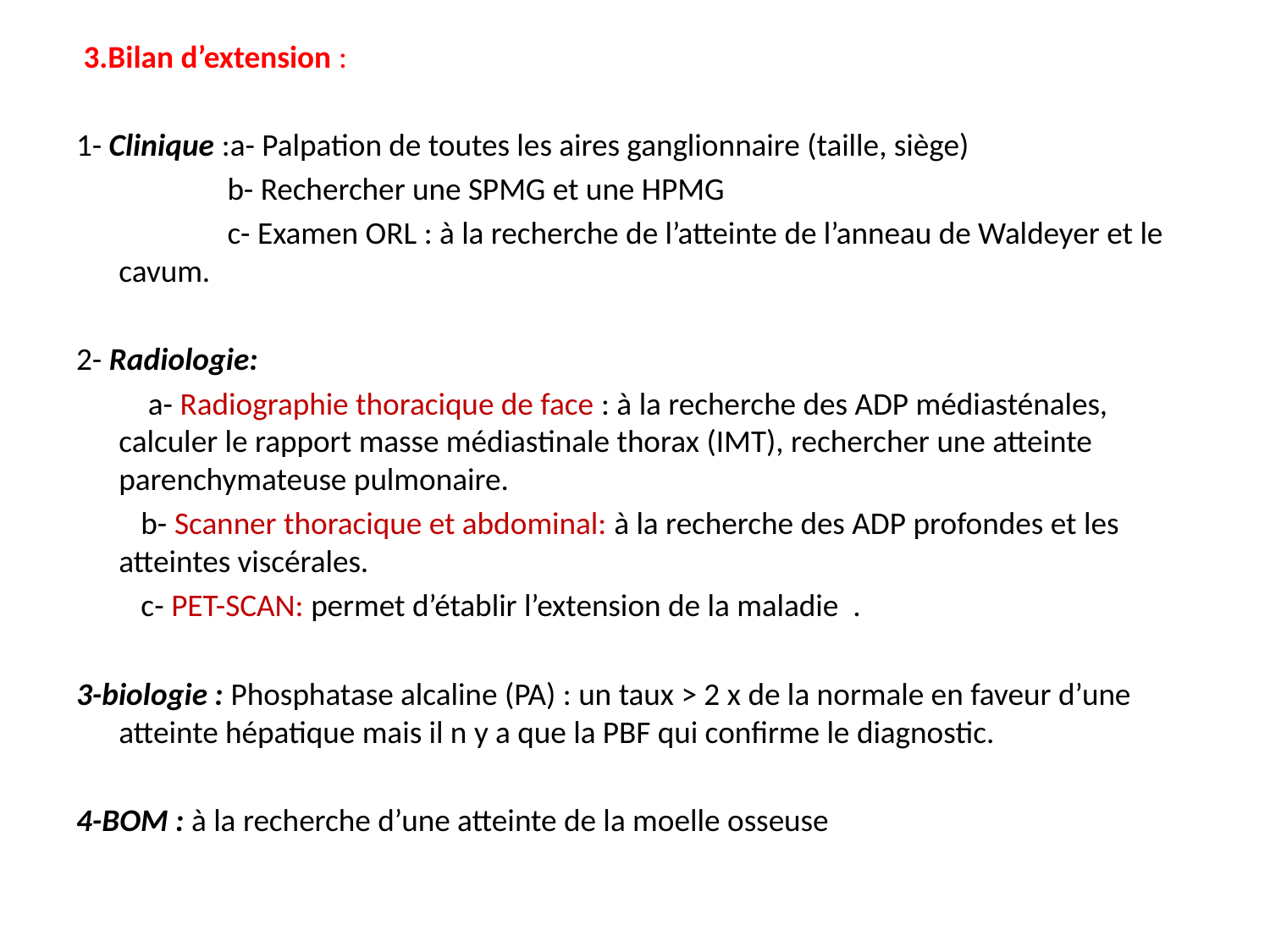

3.Bilan d’extension :

1- Clinique :a- Palpation de toutes les aires ganglionnaire (taille, siège)
                     b- Rechercher une SPMG et une HPMG
                     c- Examen ORL : à la recherche de l’atteinte de l’anneau de Waldeyer et le cavum.

2- Radiologie:
          a- Radiographie thoracique de face : à la recherche des ADP médiasténales, calculer le rapport masse médiastinale thorax (IMT), rechercher une atteinte parenchymateuse pulmonaire.
         b- Scanner thoracique et abdominal: à la recherche des ADP profondes et les atteintes viscérales.
         c- PET-SCAN: permet d’établir l’extension de la maladie  .

3-biologie : Phosphatase alcaline (PA) : un taux > 2 x de la normale en faveur d’une atteinte hépatique mais il n y a que la PBF qui confirme le diagnostic.

4-BOM : à la recherche d’une atteinte de la moelle osseuse